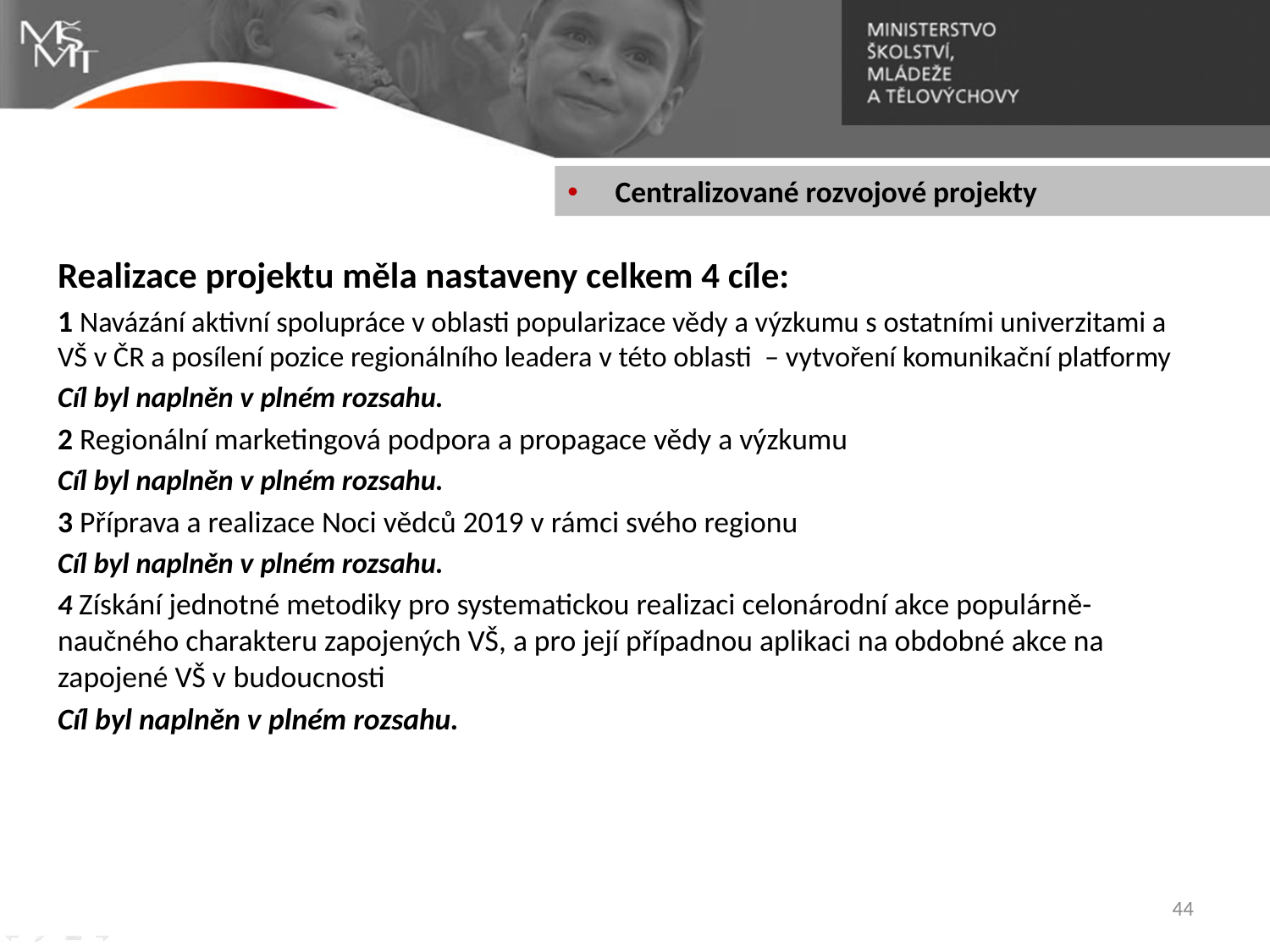

Centralizované rozvojové projekty

Realizace projektu měla nastaveny celkem 4 cíle:
1 Navázání aktivní spolupráce v oblasti popularizace vědy a výzkumu s ostatními univerzitami a VŠ v ČR a posílení pozice regionálního leadera v této oblasti  – vytvoření komunikační platformy
Cíl byl naplněn v plném rozsahu.
2 Regionální marketingová podpora a propagace vědy a výzkumu
Cíl byl naplněn v plném rozsahu.
3 Příprava a realizace Noci vědců 2019 v rámci svého regionu
Cíl byl naplněn v plném rozsahu.
4 Získání jednotné metodiky pro systematickou realizaci celonárodní akce populárně-naučného charakteru zapojených VŠ, a pro její případnou aplikaci na obdobné akce na zapojené VŠ v budoucnosti
Cíl byl naplněn v plném rozsahu.
44